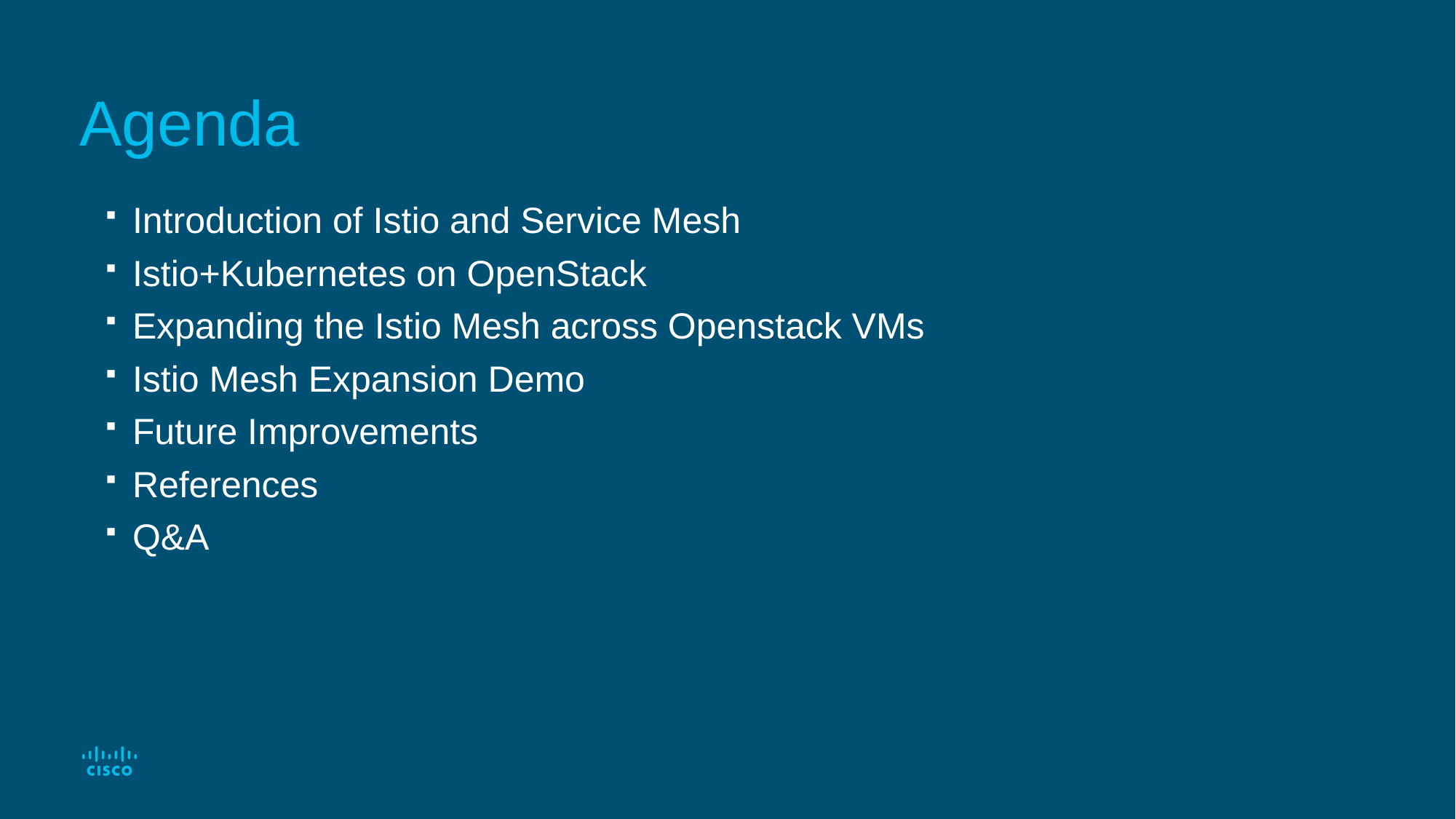

# Agenda
Introduction of Istio and Service Mesh
Istio+Kubernetes on OpenStack
Expanding the Istio Mesh across Openstack VMs
Istio Mesh Expansion Demo
Future Improvements
References
Q&A